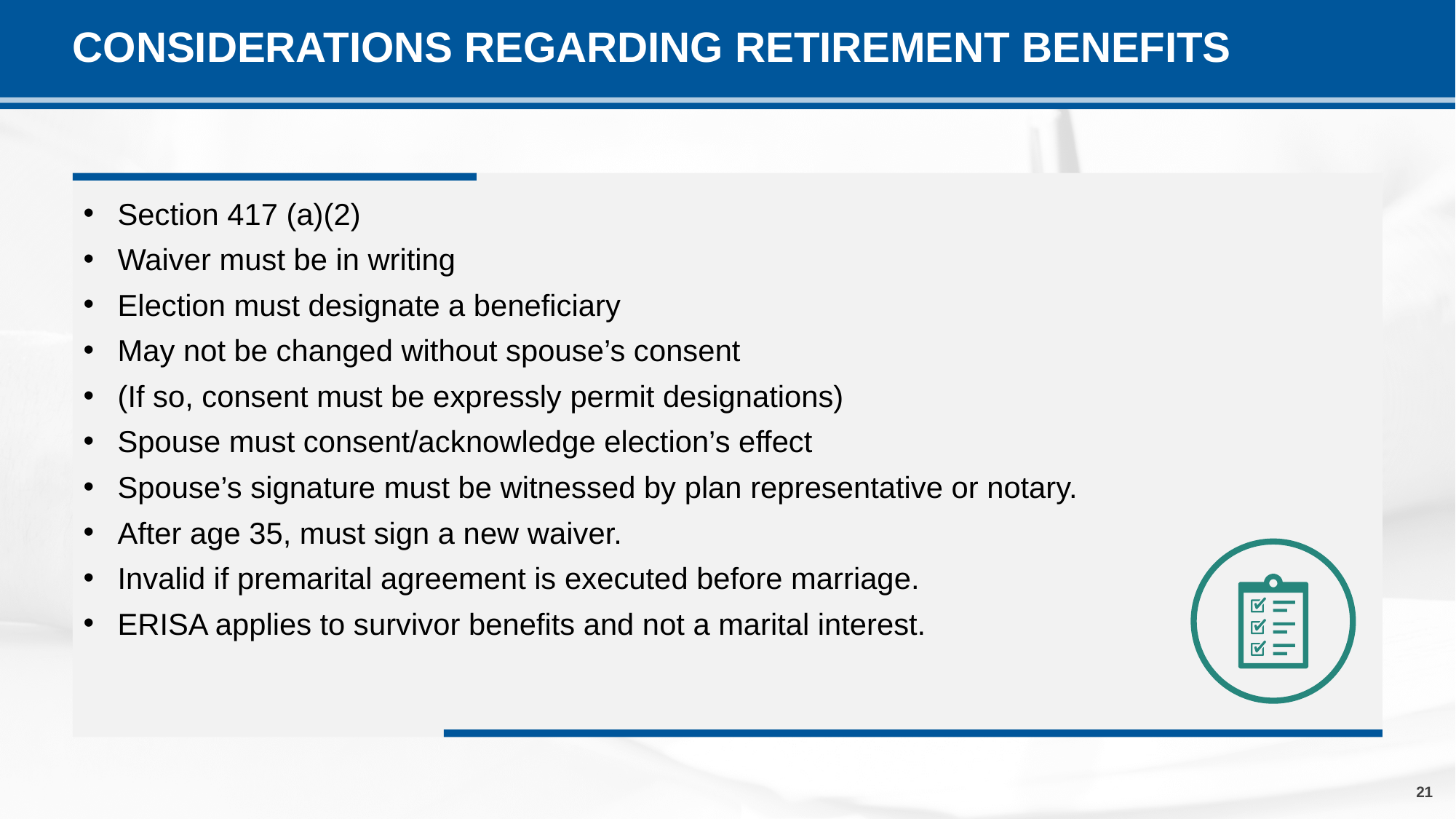

# CONSIDERATIONS REGARDING RETIREMENT BENEFITS
Section 417 (a)(2)
Waiver must be in writing
Election must designate a beneficiary
May not be changed without spouse’s consent
(If so, consent must be expressly permit designations)
Spouse must consent/acknowledge election’s effect
Spouse’s signature must be witnessed by plan representative or notary.
After age 35, must sign a new waiver.
Invalid if premarital agreement is executed before marriage.
ERISA applies to survivor benefits and not a marital interest.

21